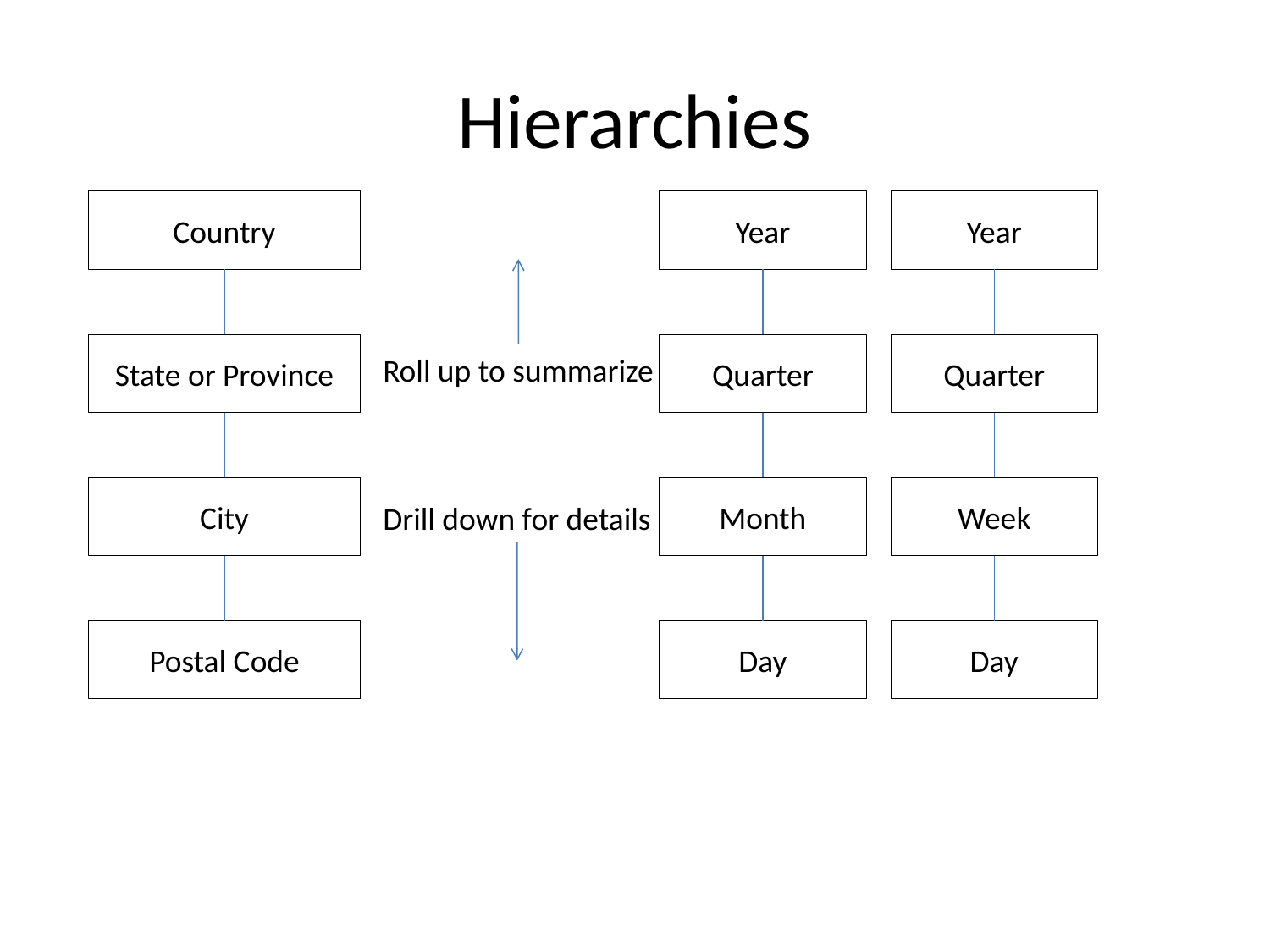

# Hierarchies
Country
Year
Year
State or Province
Quarter
Quarter
Roll up to summarize
City
Month
Week
Drill down for details
Postal Code
Day
Day